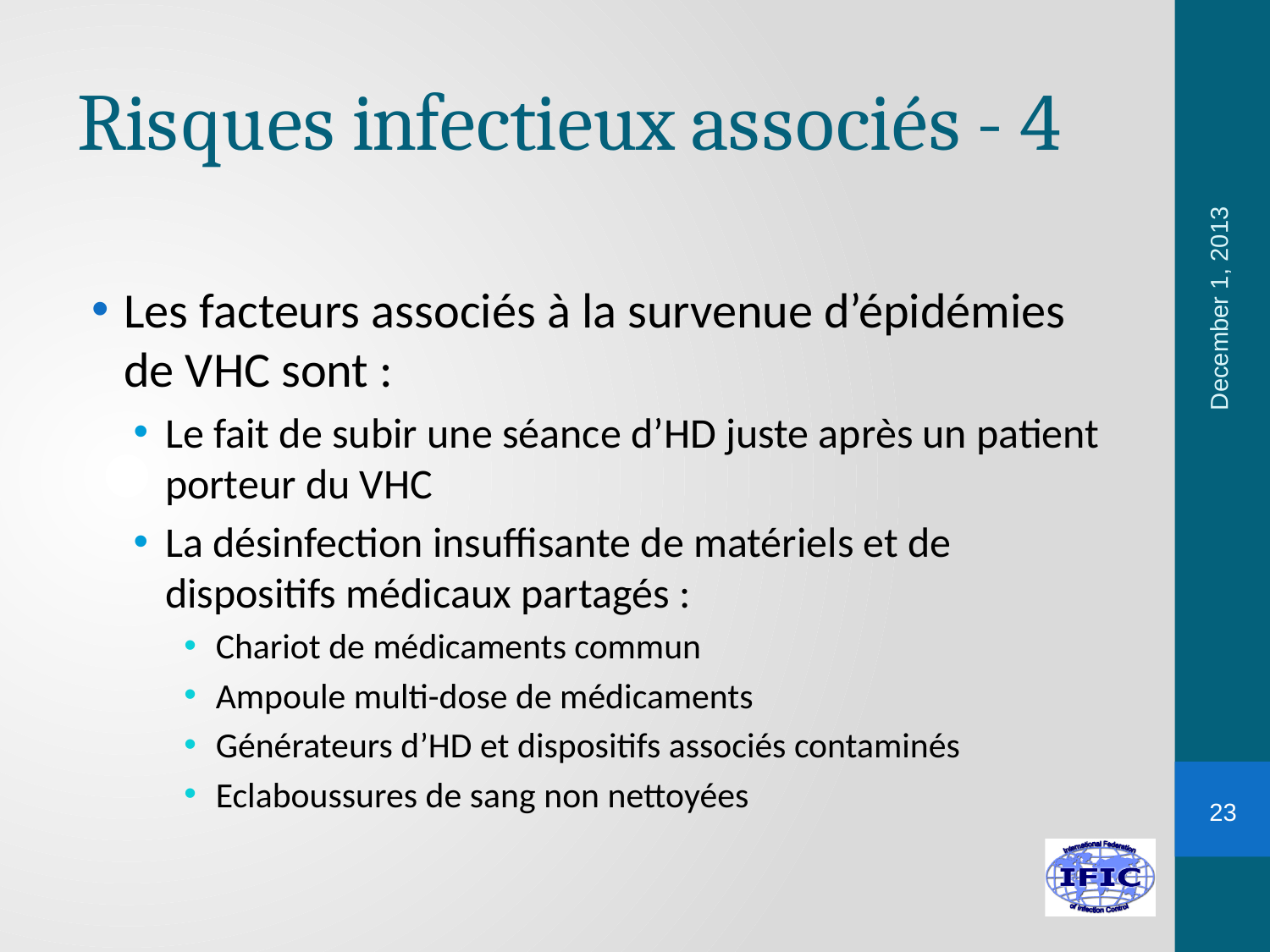

# Risques infectieux associés - 4
December 1, 2013
Les facteurs associés à la survenue d’épidémies de VHC sont :
Le fait de subir une séance d’HD juste après un patient porteur du VHC
La désinfection insuffisante de matériels et de dispositifs médicaux partagés :
Chariot de médicaments commun
Ampoule multi-dose de médicaments
Générateurs d’HD et dispositifs associés contaminés
Eclaboussures de sang non nettoyées
23